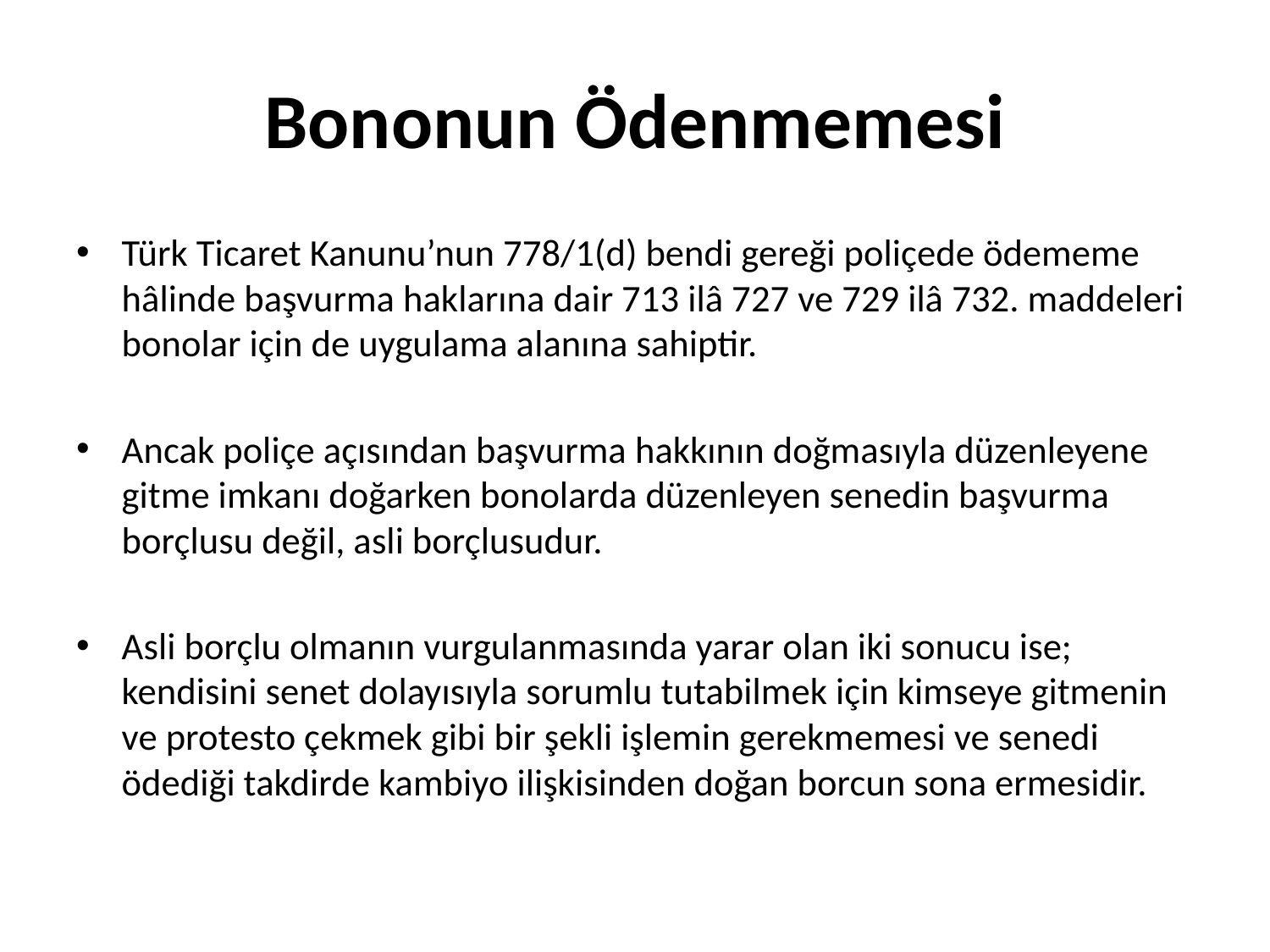

# Bononun Ödenmemesi
Türk Ticaret Kanunu’nun 778/1(d) bendi gereği poliçede ödememe hâlinde başvurma haklarına dair 713 ilâ 727 ve 729 ilâ 732. maddeleri bonolar için de uygulama alanına sahiptir.

Ancak poliçe açısından başvurma hakkının doğmasıyla düzenleyene gitme imkanı doğarken bonolarda düzenleyen senedin başvurma borçlusu değil, asli borçlusudur.

Asli borçlu olmanın vurgulanmasında yarar olan iki sonucu ise; kendisini senet dolayısıyla sorumlu tutabilmek için kimseye gitmenin ve protesto çekmek gibi bir şekli işlemin gerekmemesi ve senedi ödediği takdirde kambiyo ilişkisinden doğan borcun sona ermesidir.